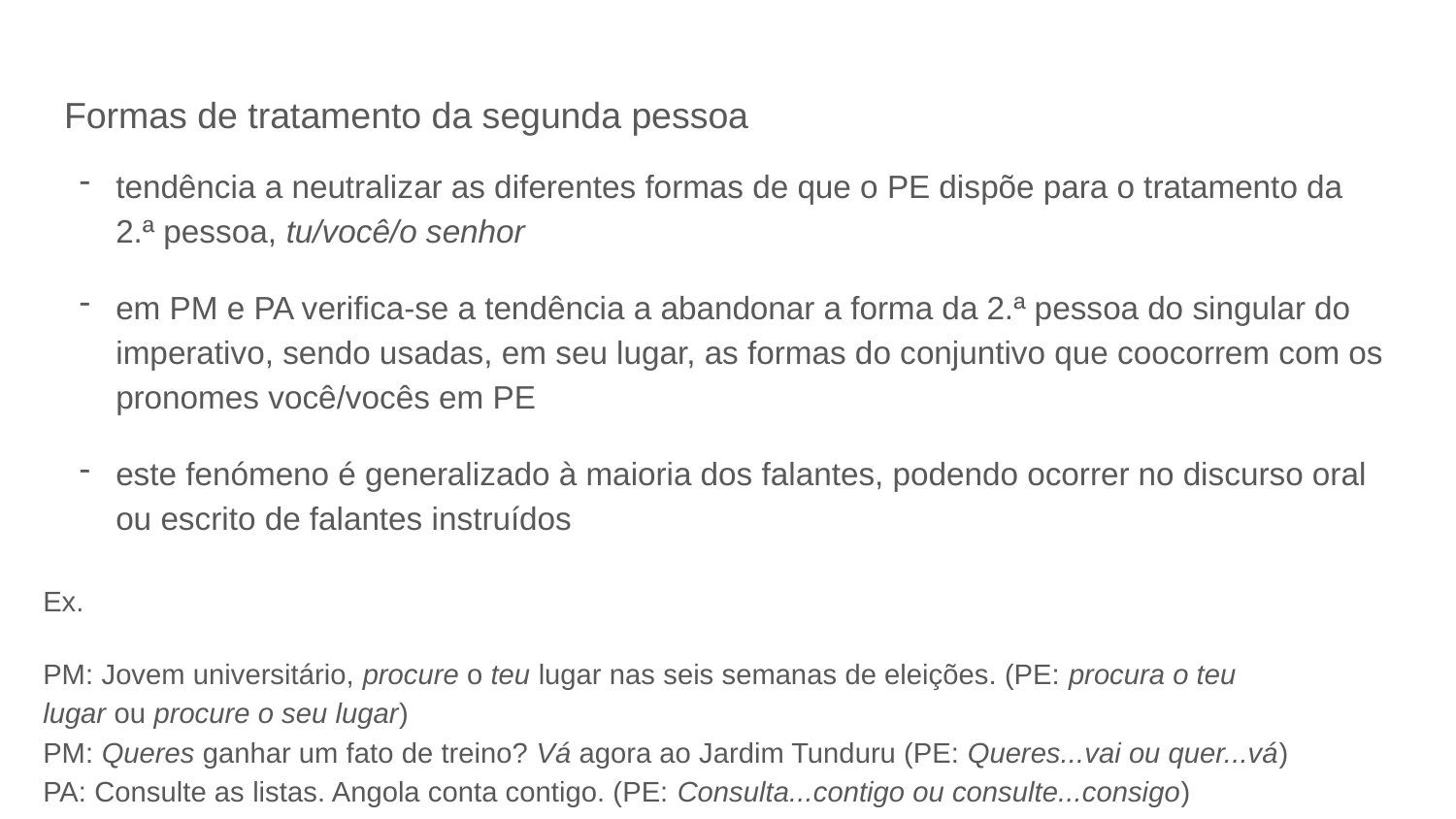

# Formas de tratamento da segunda pessoa

tendência a neutralizar as diferentes formas de que o PE dispõe para o tratamento da 2.ª pessoa, tu/você/o senhor
em PM e PA verifica-se a tendência a abandonar a forma da 2.ª pessoa do singular do imperativo, sendo usadas, em seu lugar, as formas do conjuntivo que coocorrem com os pronomes você/vocês em PE
este fenómeno é generalizado à maioria dos falantes, podendo ocorrer no discurso oral ou escrito de falantes instruídos
Ex.
PM: Jovem universitário, procure o teu lugar nas seis semanas de eleições. (PE: procura o teu
lugar ou procure o seu lugar)
PM: Queres ganhar um fato de treino? Vá agora ao Jardim Tunduru (PE: Queres...vai ou quer...vá)
PA: Consulte as listas. Angola conta contigo. (PE: Consulta...contigo ou consulte...consigo)